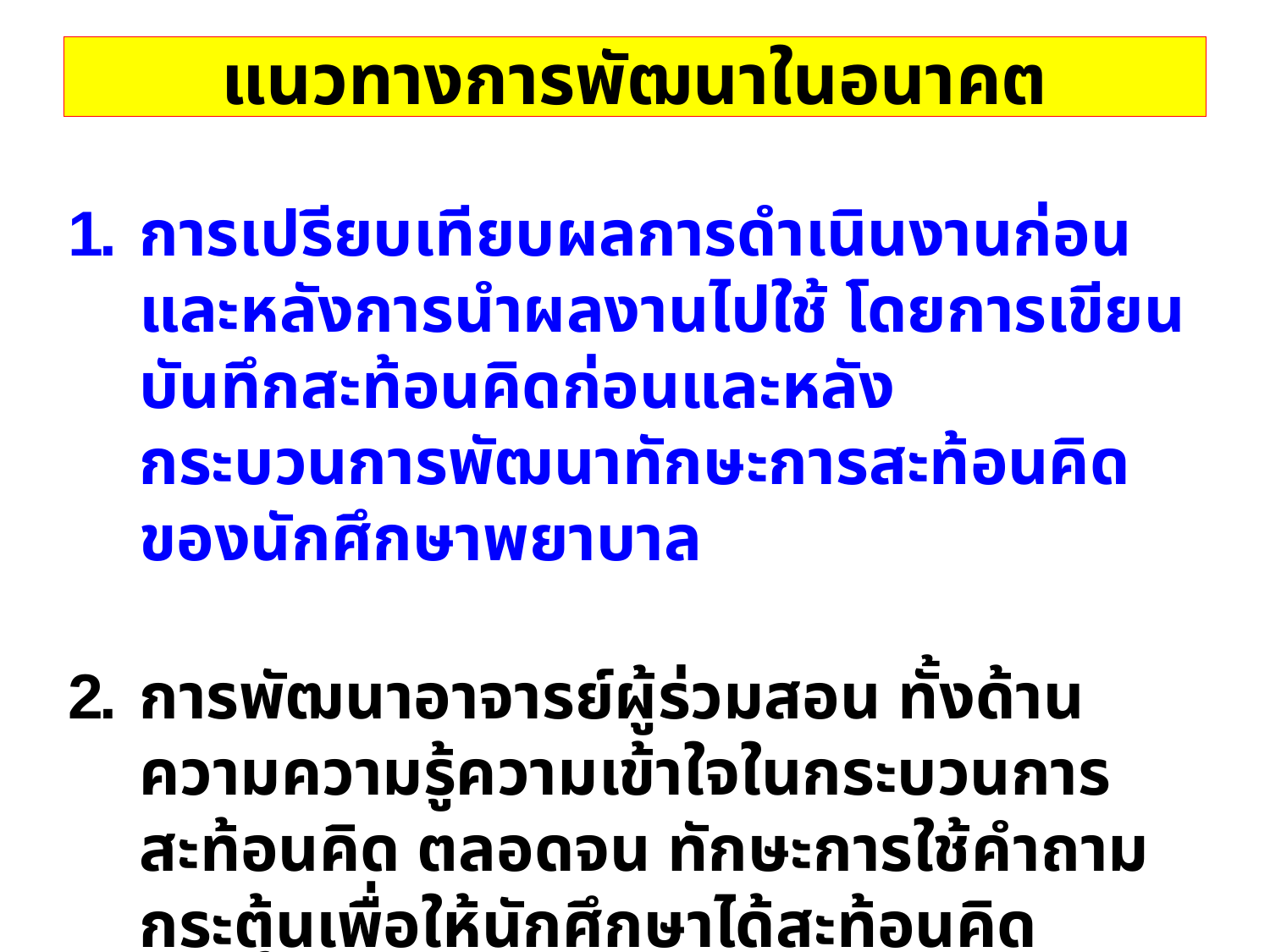

# แนวทางการพัฒนาในอนาคต
การเปรียบเทียบผลการดำเนินงานก่อนและหลังการนำผลงานไปใช้ โดยการเขียนบันทึกสะท้อนคิดก่อนและหลังกระบวนการพัฒนาทักษะการสะท้อนคิดของนักศึกษาพยาบาล

การพัฒนาอาจารย์ผู้ร่วมสอน ทั้งด้านความความรู้ความเข้าใจในกระบวนการสะท้อนคิด ตลอดจน ทักษะการใช้คำถามกระตุ้นเพื่อให้นักศึกษาได้สะท้อนคิด บุคลิกภาพที่เป็นมิตร ผ่อนคลาย ไม่คุกคาม อันจะนำไปสู่การสะท้อนคิดอย่างสร้างสรรค์และออกมาจากแก่นแท้ของจิตใจ